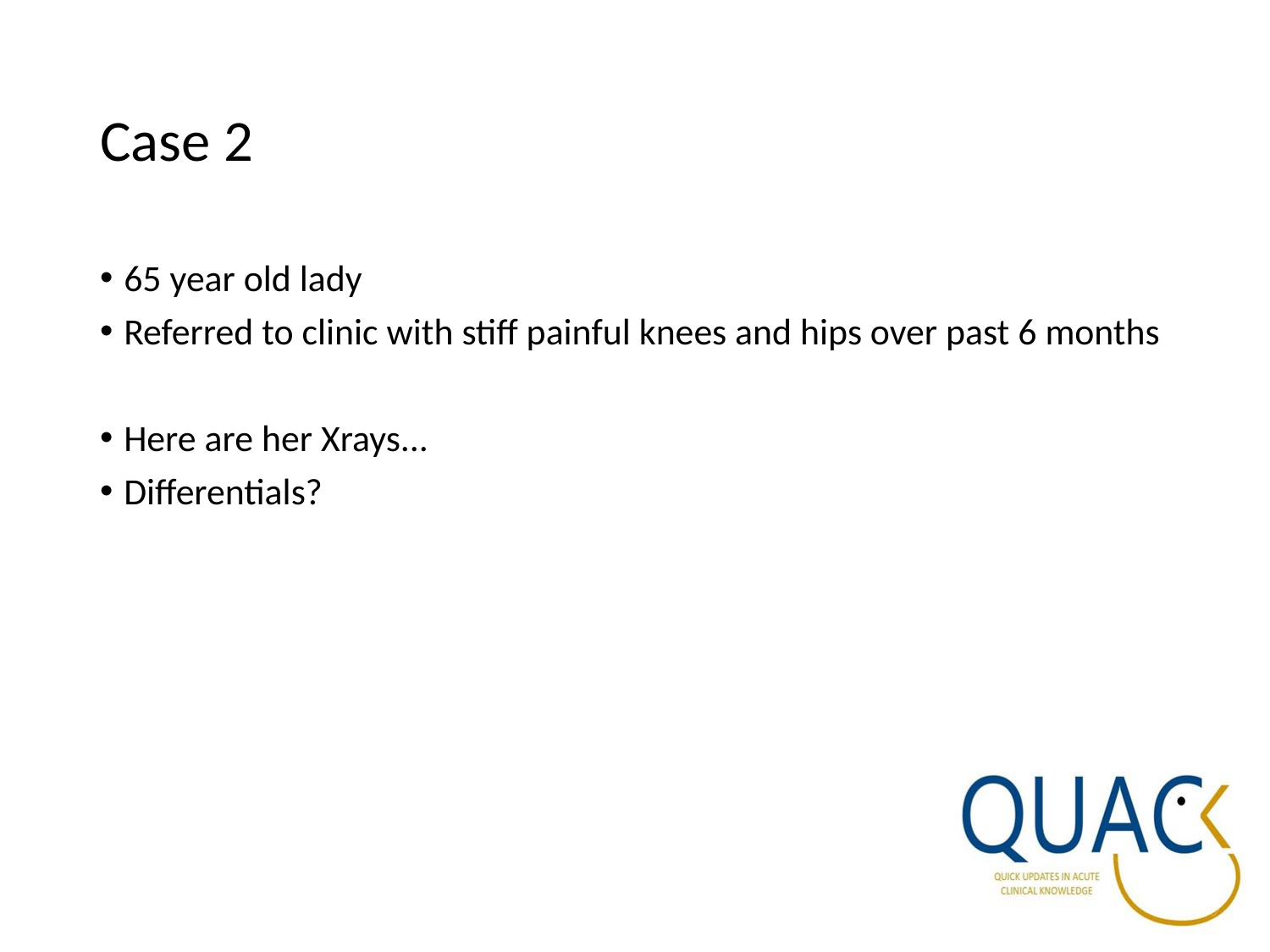

# Case 2
65 year old lady
Referred to clinic with stiff painful knees and hips over past 6 months

Here are her Xrays...
Differentials?